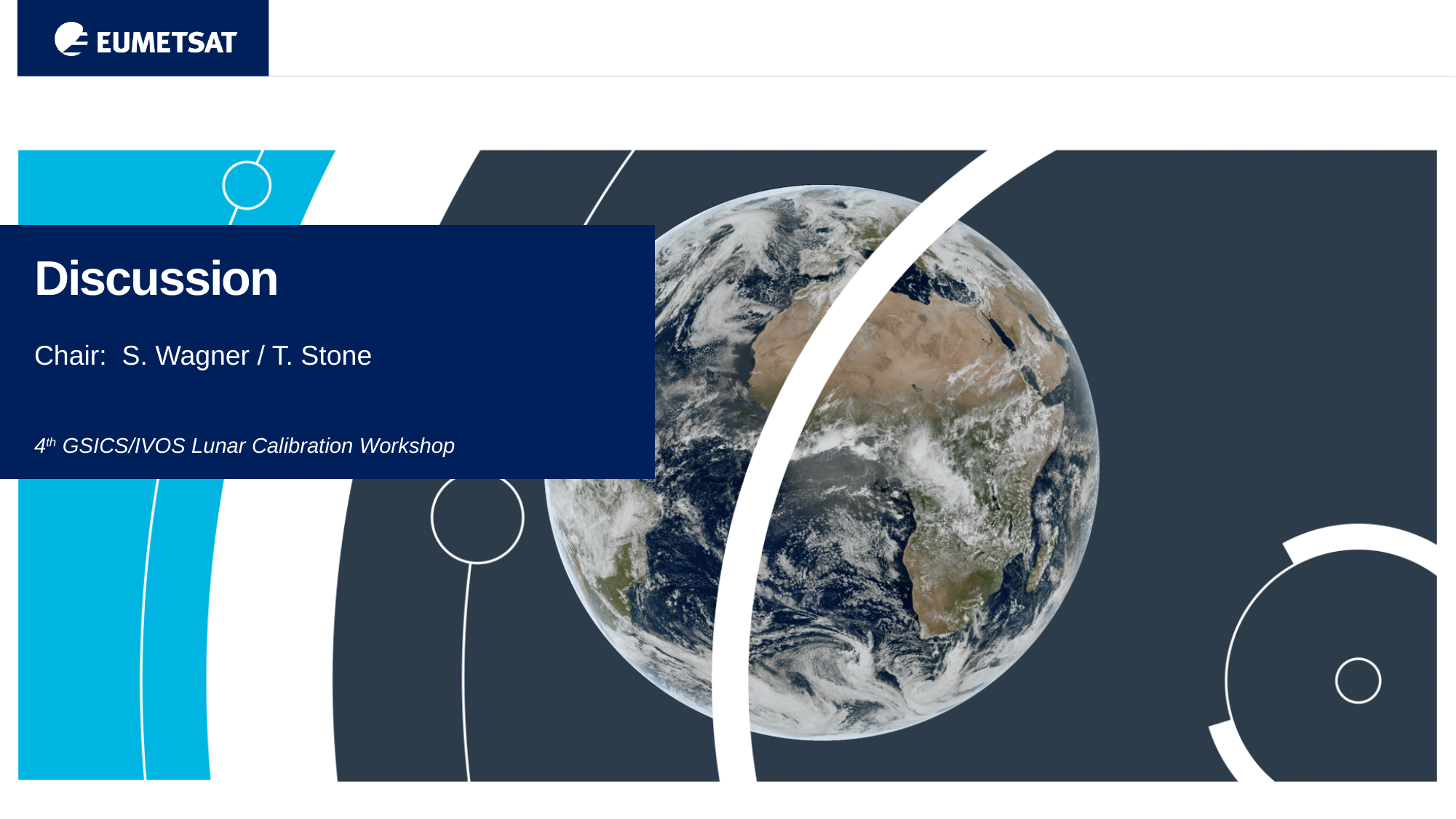

Discussion

Chair:  S. Wagner / T. Stone

4th GSICS/IVOS Lunar Calibration Workshop